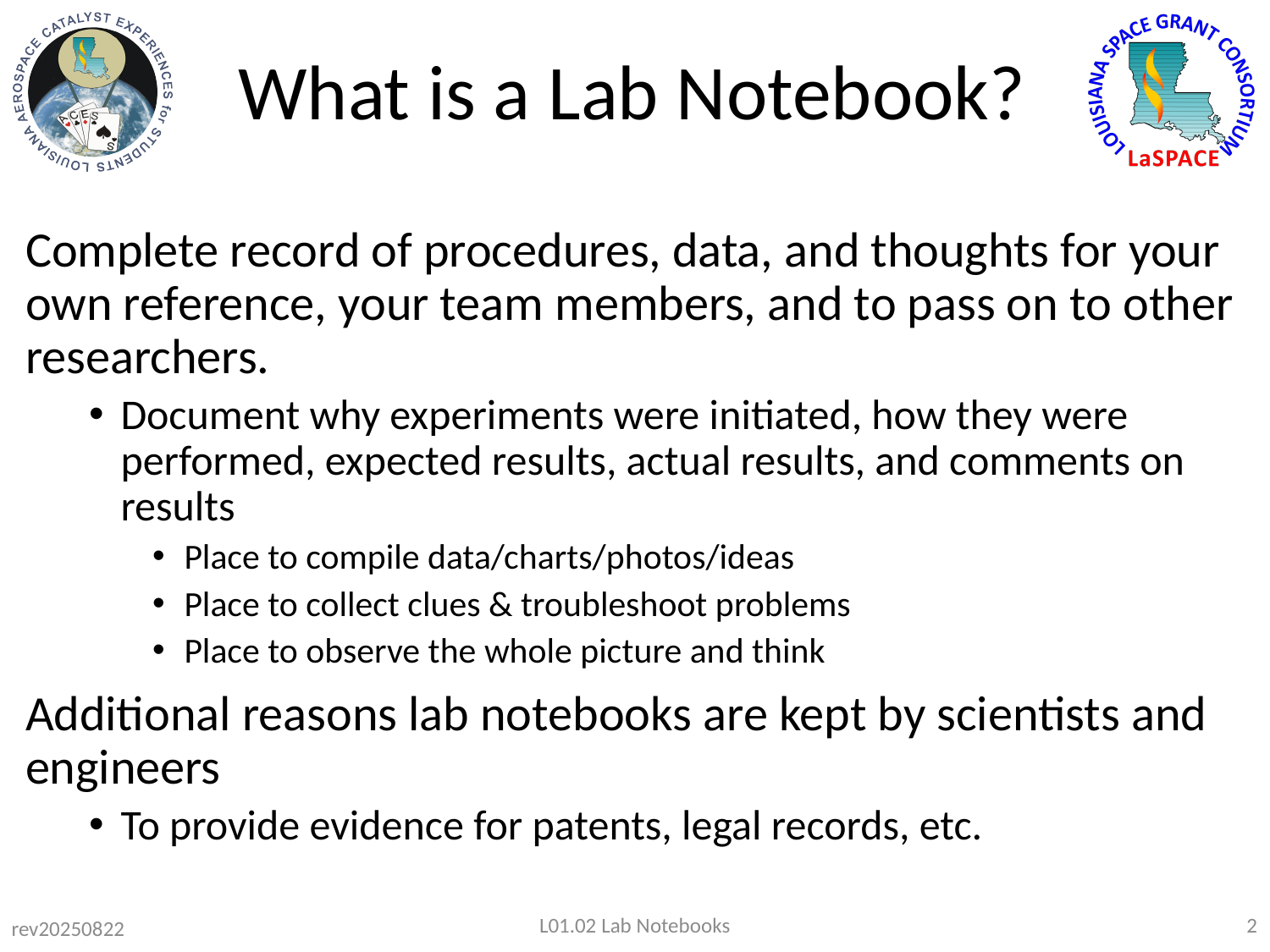

# What is a Lab Notebook?
Complete record of procedures, data, and thoughts for your own reference, your team members, and to pass on to other researchers.
Document why experiments were initiated, how they were performed, expected results, actual results, and comments on results
Place to compile data/charts/photos/ideas
Place to collect clues & troubleshoot problems
Place to observe the whole picture and think
Additional reasons lab notebooks are kept by scientists and engineers
To provide evidence for patents, legal records, etc.
L01.02 Lab Notebooks
2
Slide 1 of 12
rev20250822
Rev20240724